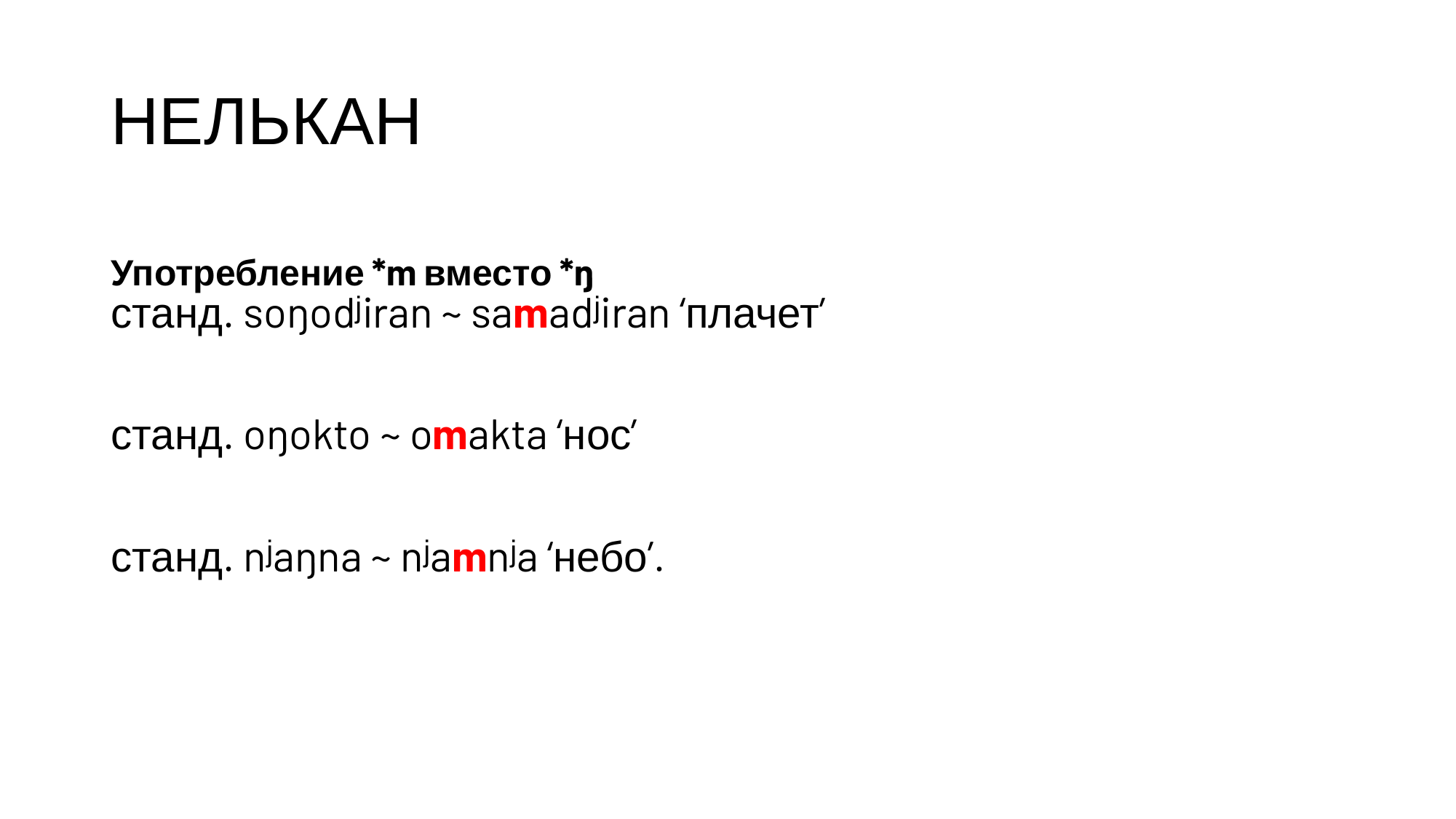

# НЕЛЬКАН
Употребление *m вместо *ŋ
станд. soŋodʲiran ~ samadʲiran ‘плачет’

станд. oŋokto ~ omakta ‘нос’

станд. nʲaŋna ~ nʲamnʲa ‘небо’.